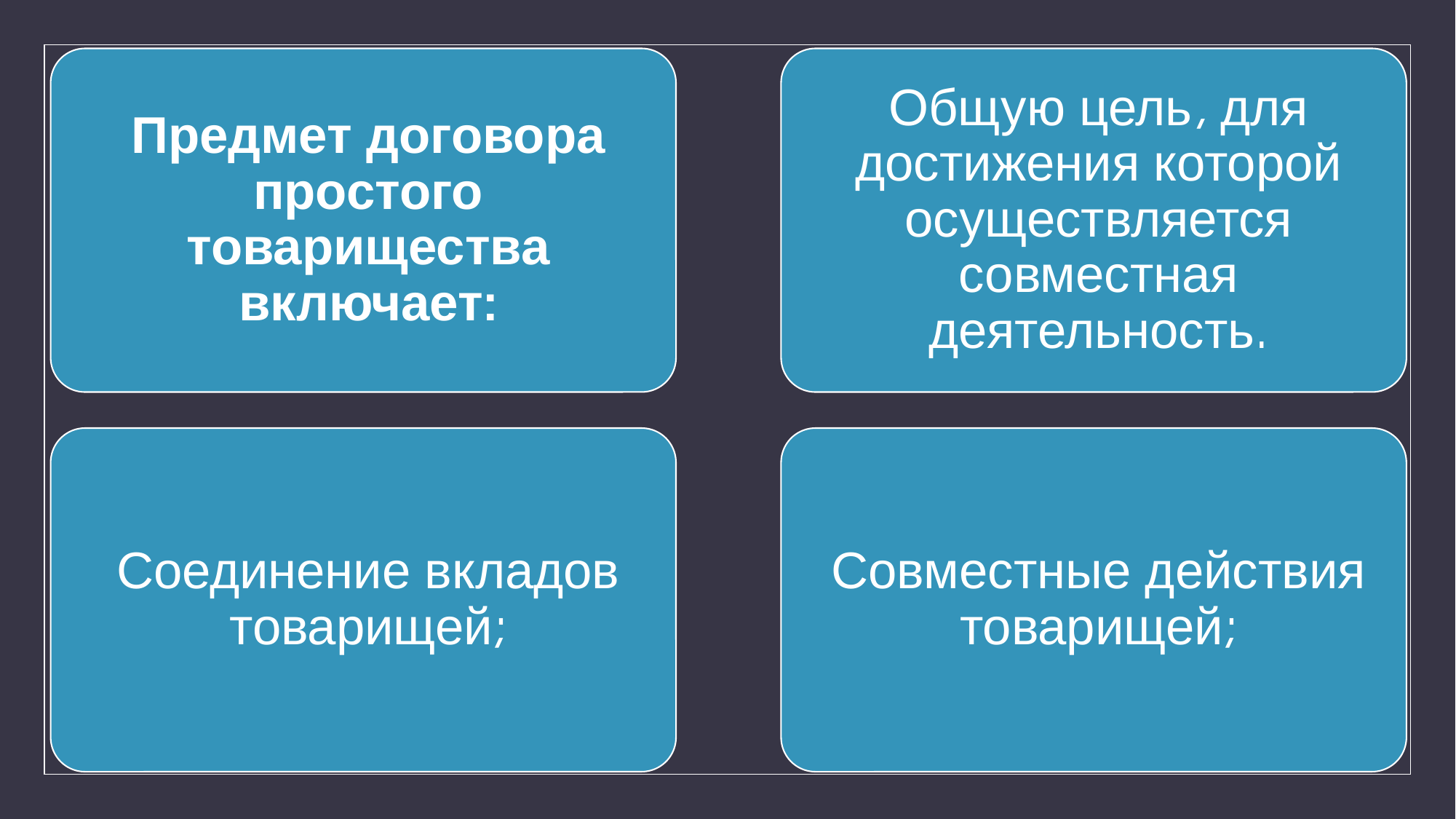

Предмет договора простого товарищества включает:
Соединение вкладов товарищей;
Общую цель, для достижения которой осуществляется совместная деятельность.
Совместные действия товарищей;
#